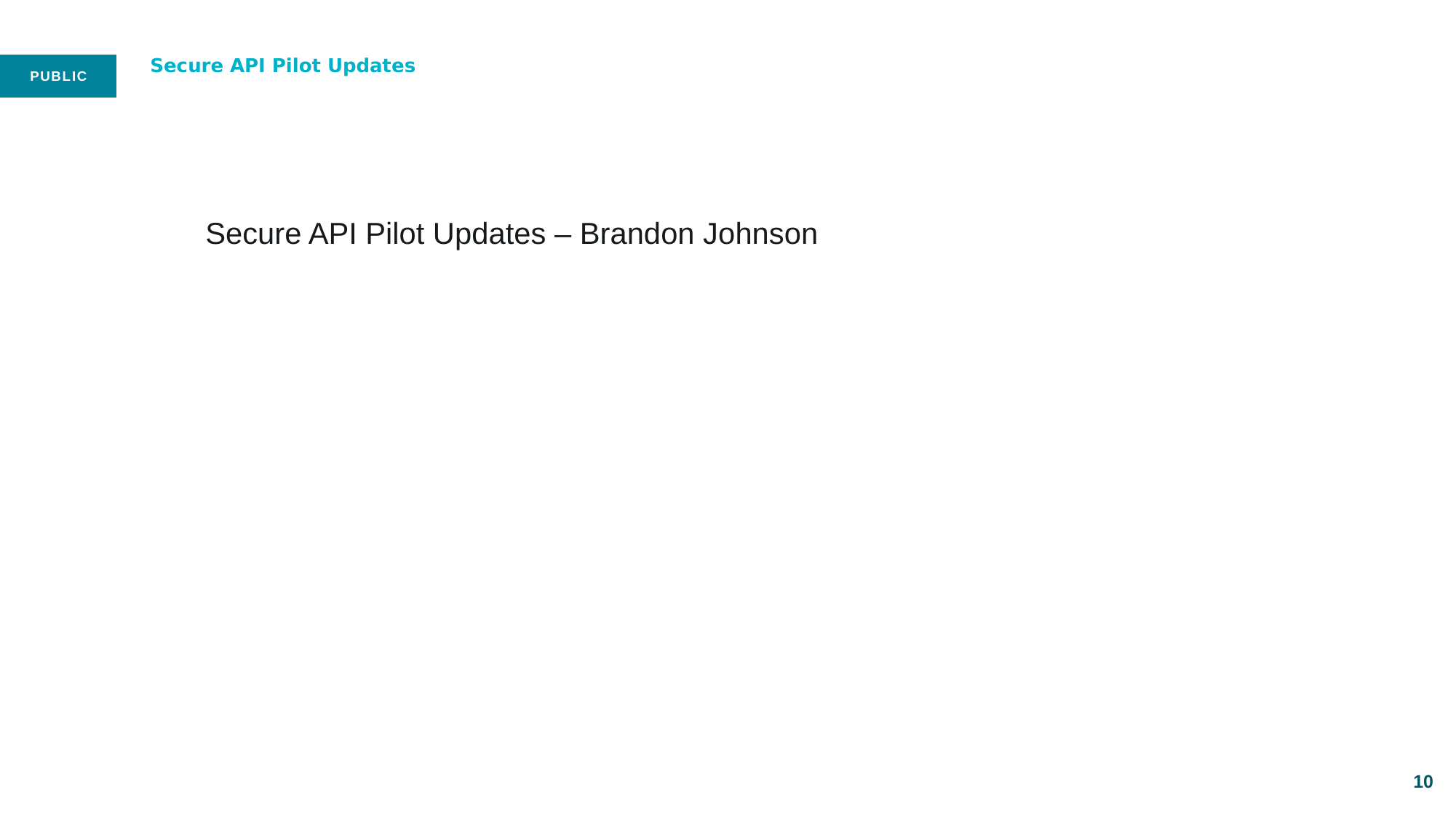

# Secure API Pilot Updates

Secure API Pilot Updates – Brandon Johnson

10